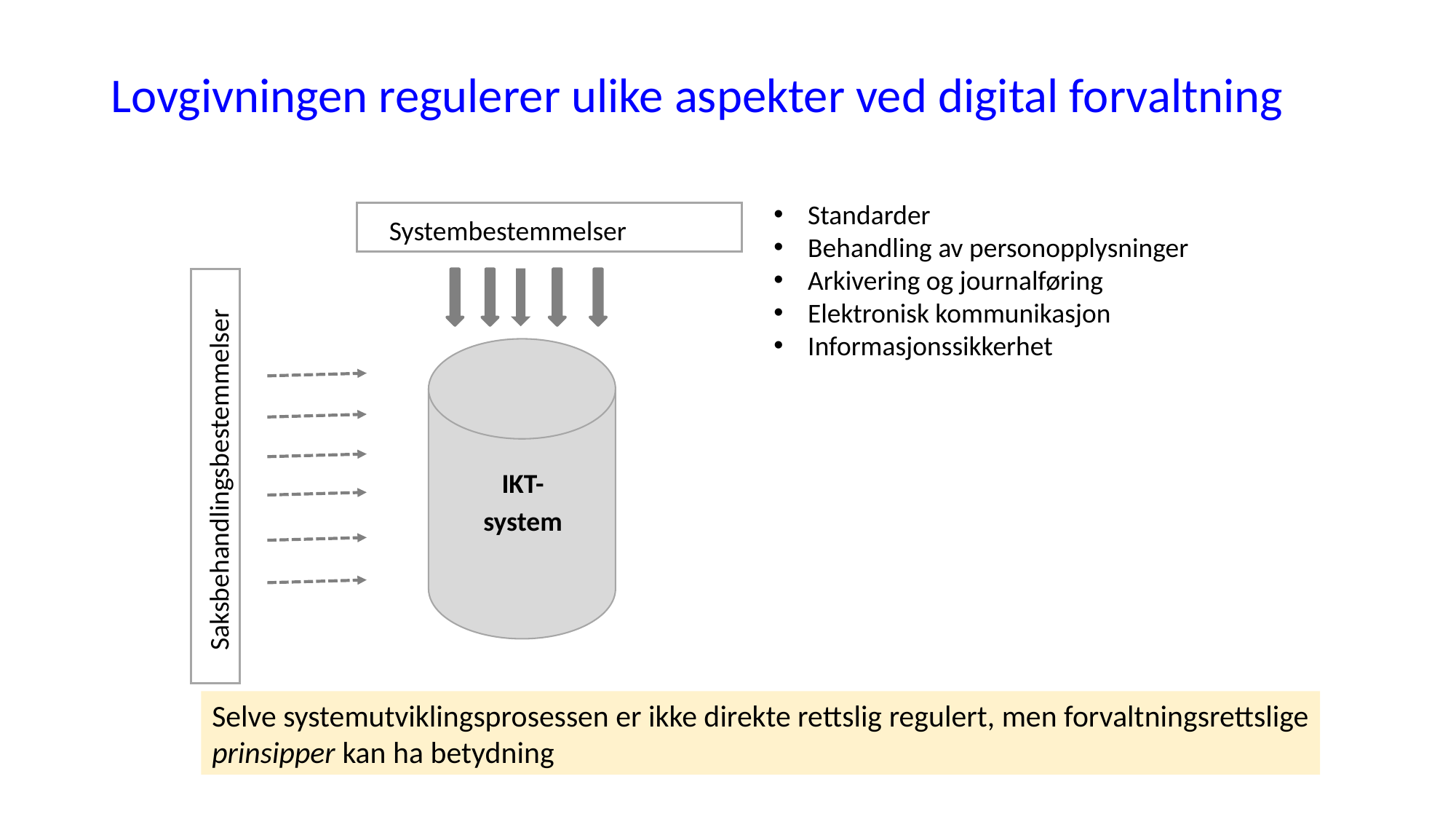

# Lovgivningen regulerer ulike aspekter ved digital forvaltning
Standarder
Behandling av personopplysninger
Arkivering og journalføring
Elektronisk kommunikasjon
Informasjonssikkerhet

Systembestemmelser

Saksbehandlingsbestemmelser

IKT-system
Selve systemutviklingsprosessen er ikke direkte rettslig regulert, men forvaltningsrettslige
prinsipper kan ha betydning